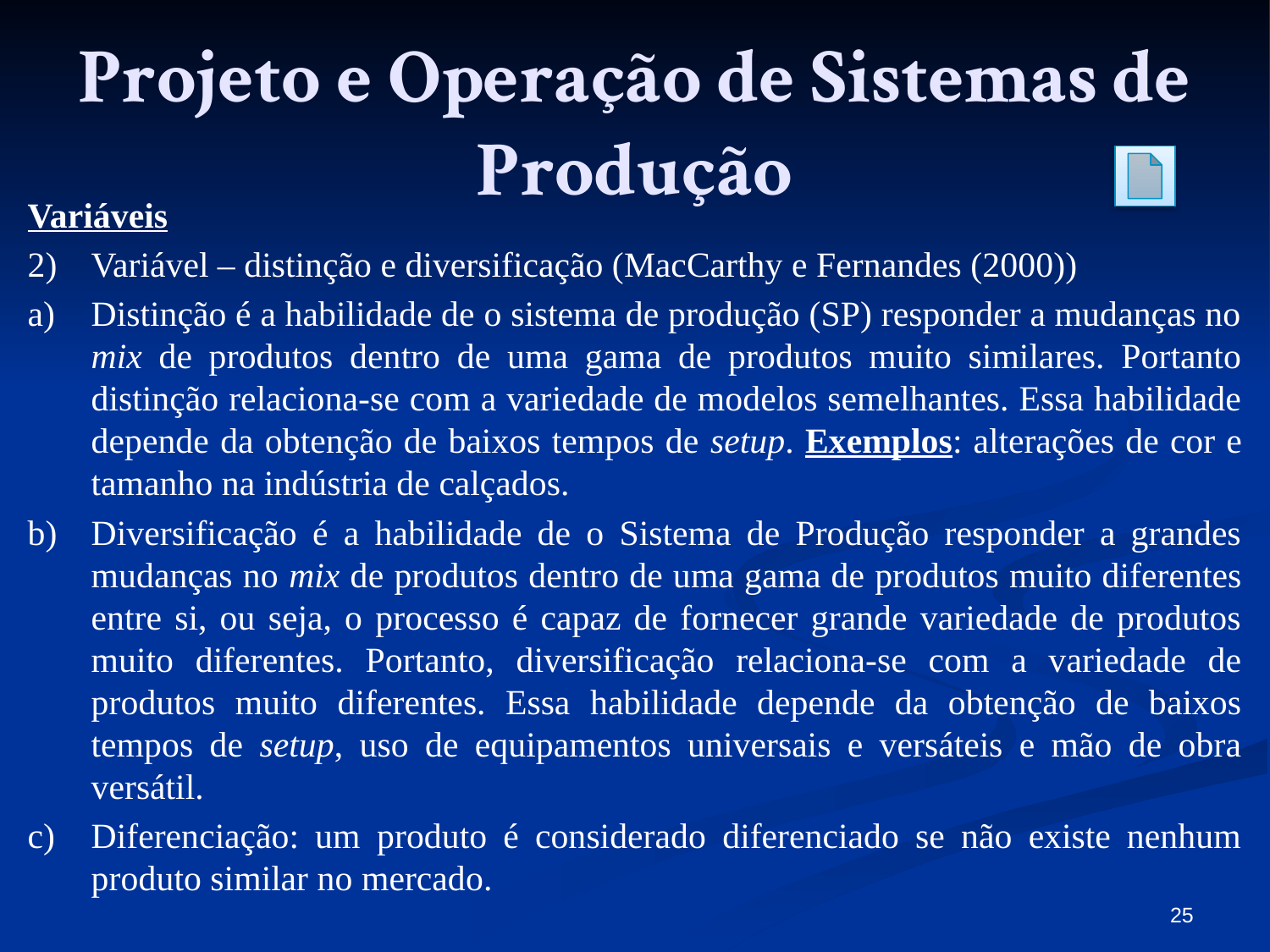

# Projeto e Operação de Sistemas de Produção

Variáveis
Variável – distinção e diversificação (MacCarthy e Fernandes (2000))
Distinção é a habilidade de o sistema de produção (SP) responder a mudanças no mix de produtos dentro de uma gama de produtos muito similares. Portanto distinção relaciona-se com a variedade de modelos semelhantes. Essa habilidade depende da obtenção de baixos tempos de setup. Exemplos: alterações de cor e tamanho na indústria de calçados.
Diversificação é a habilidade de o Sistema de Produção responder a grandes mudanças no mix de produtos dentro de uma gama de produtos muito diferentes entre si, ou seja, o processo é capaz de fornecer grande variedade de produtos muito diferentes. Portanto, diversificação relaciona-se com a variedade de produtos muito diferentes. Essa habilidade depende da obtenção de baixos tempos de setup, uso de equipamentos universais e versáteis e mão de obra versátil.
Diferenciação: um produto é considerado diferenciado se não existe nenhum produto similar no mercado.
25